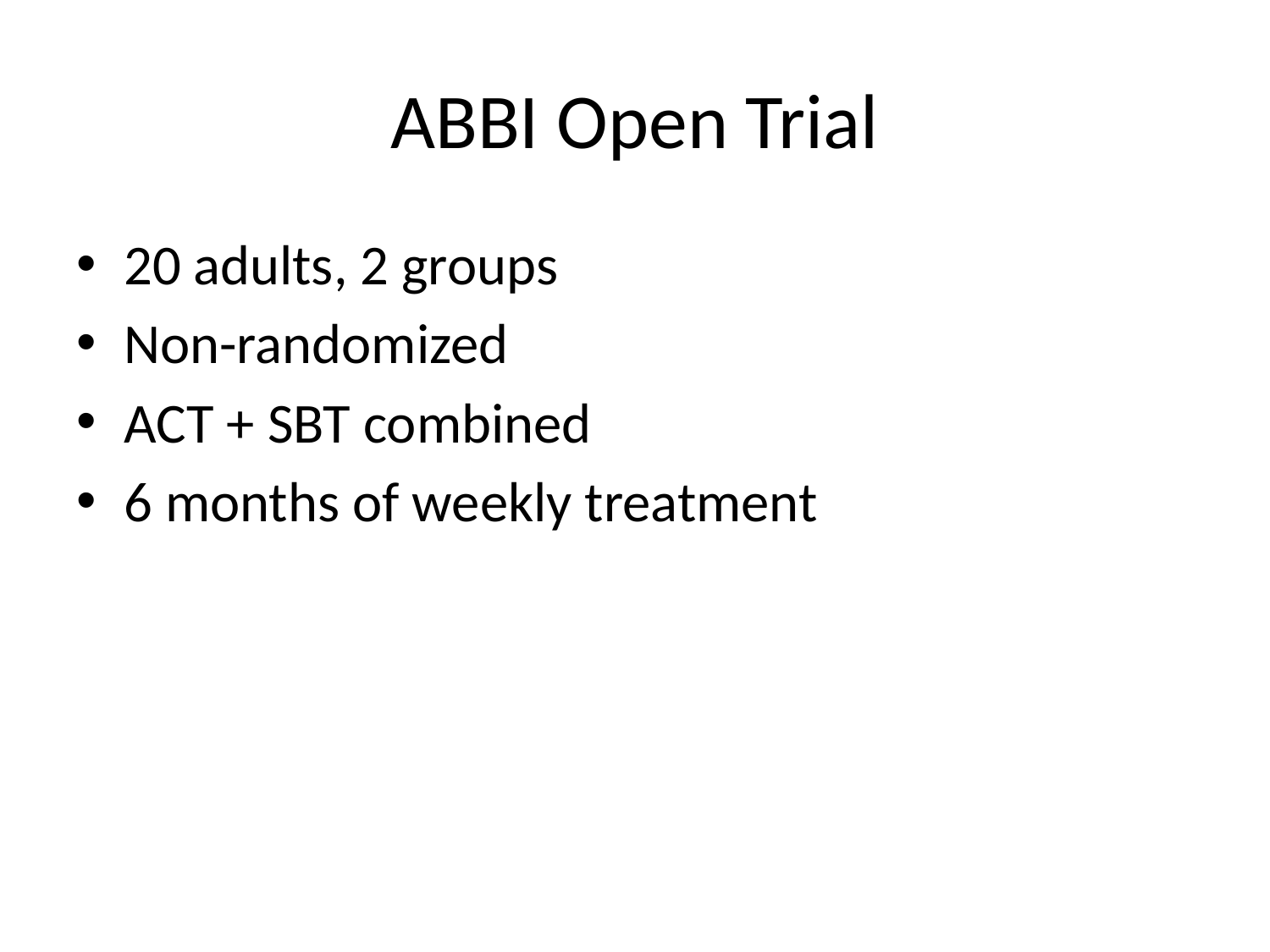

# ABBI Open Trial
20 adults, 2 groups
Non-randomized
ACT + SBT combined
6 months of weekly treatment